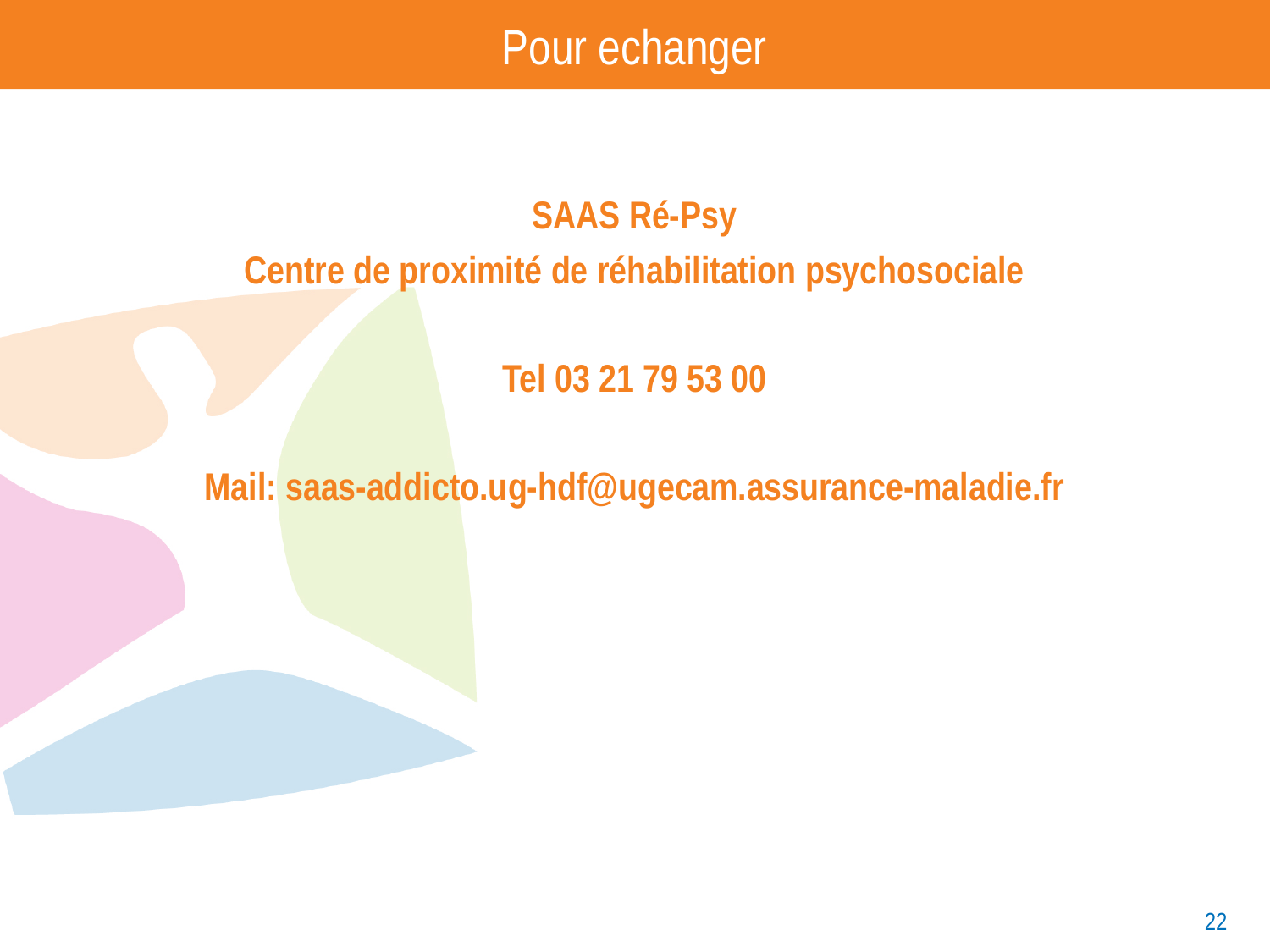

# Pour echanger
SAAS Ré-Psy
Centre de proximité de réhabilitation psychosociale

Tel 03 21 79 53 00

Mail: saas-addicto.ug-hdf@ugecam.assurance-maladie.fr
22